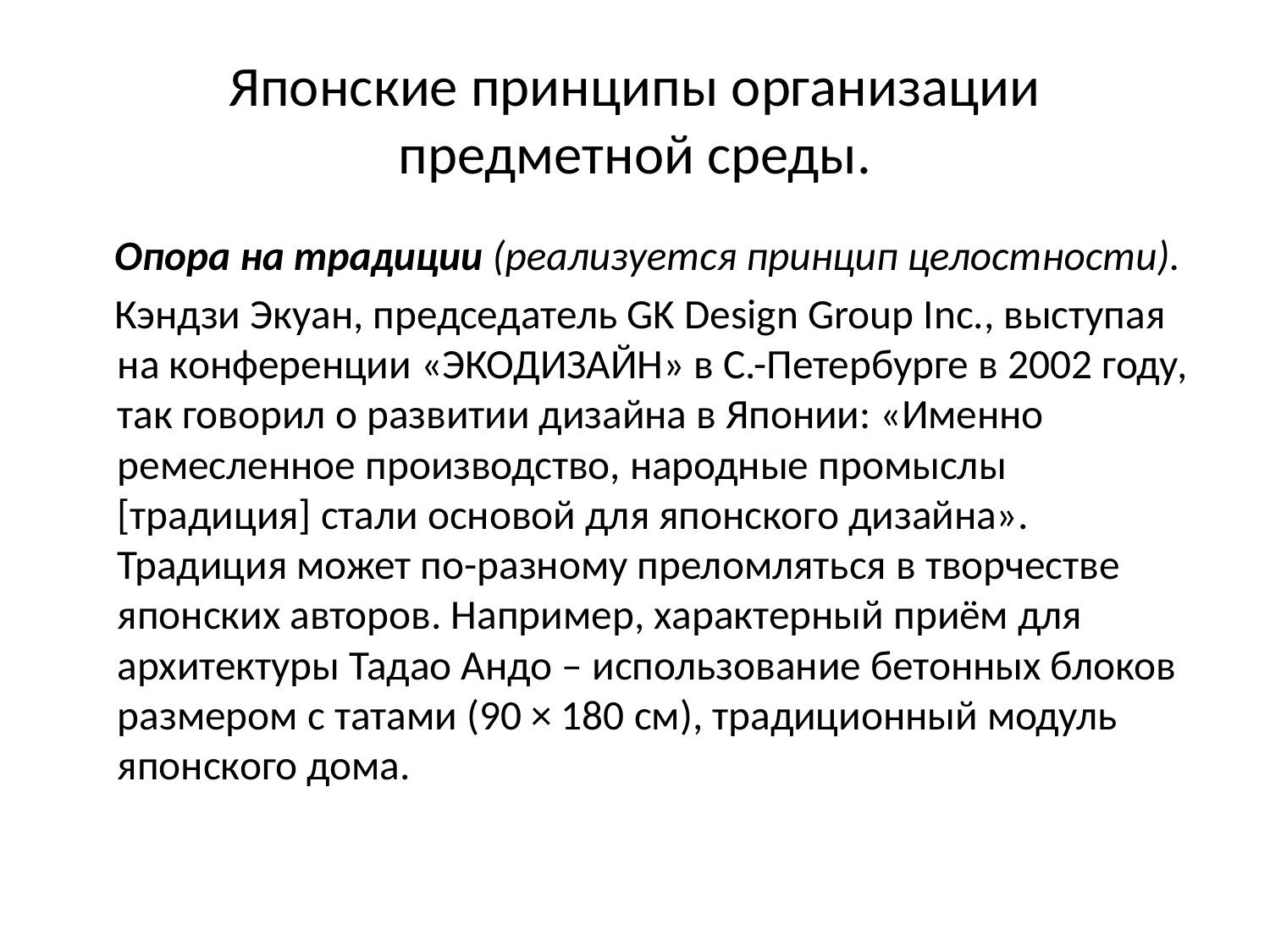

# Японские принципы организации предметной среды.
    Опора на традиции (реализуется принцип целостности).
    Кэндзи Экуан, председатель GK Design Group Inc., выступая на конференции «ЭКОДИЗАЙН» в С.-Петербурге в 2002 году, так говорил о развитии дизайна в Японии: «Именно ремесленное производство, народные промыслы [традиция] стали основой для японского дизайна». Традиция может по-разному преломляться в творчестве японских авторов. Например, характерный приём для архитектуры Тадао Андо – использование бетонных блоков размером с татами (90 × 180 см), традиционный модуль японского дома.